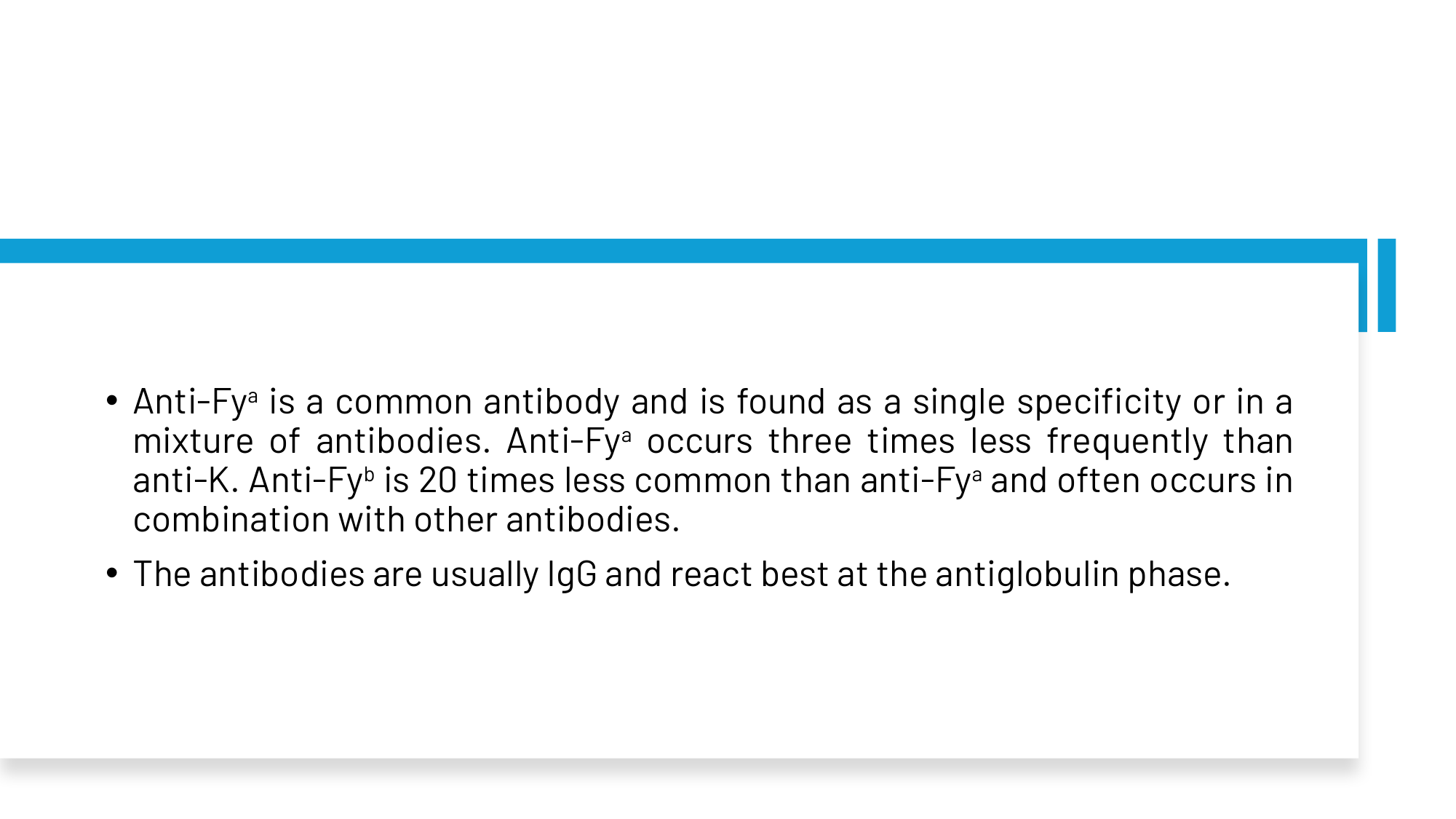

#

Anti-Fya is a common antibody and is found as a single specificity or in a mixture of antibodies. Anti-Fya occurs three times less frequently than anti-K. Anti-Fyb is 20 times less common than anti-Fya and often occurs in combination with other antibodies.
The antibodies are usually IgG and react best at the antiglobulin phase.